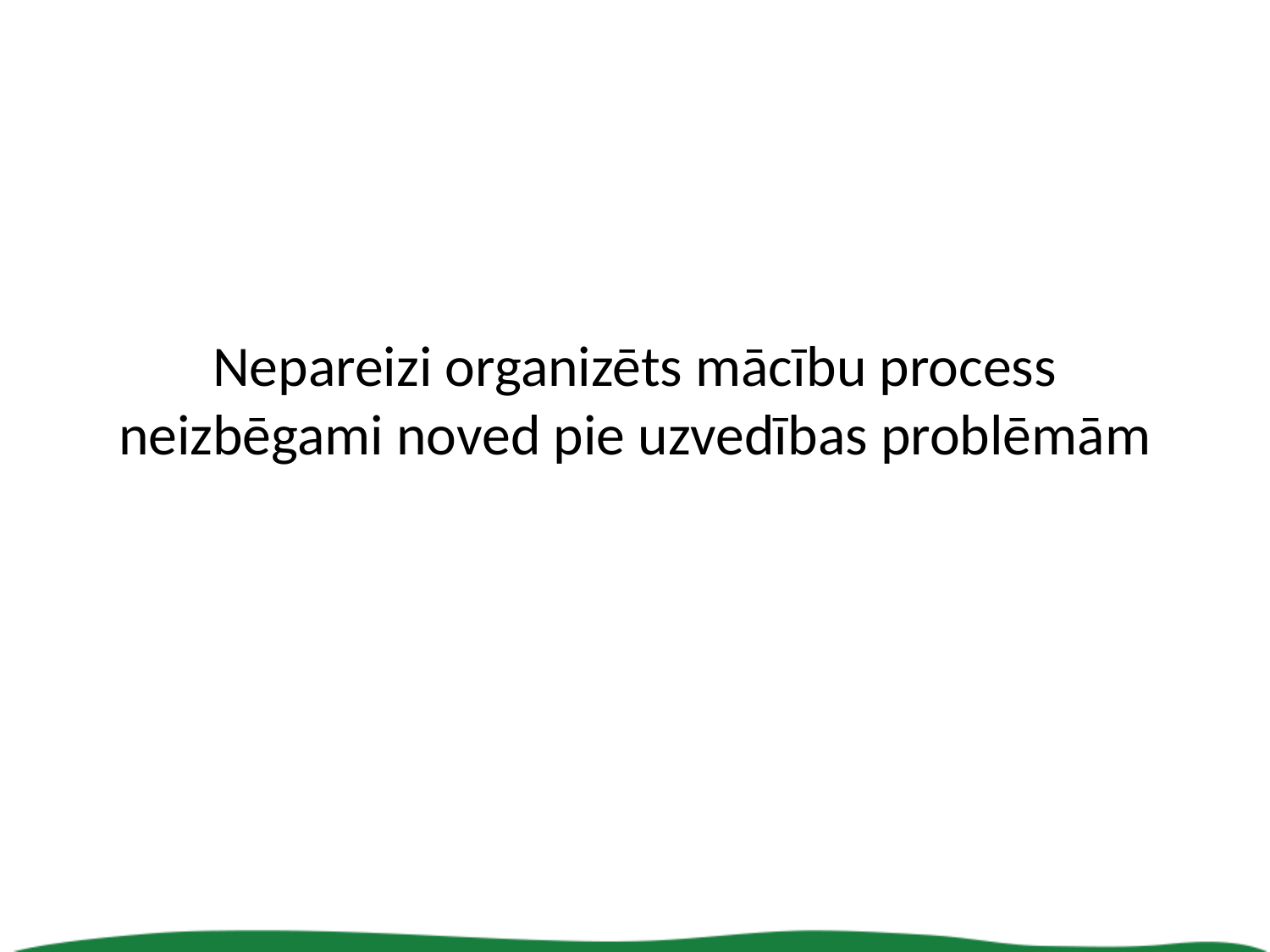

# Nepareizi organizēts mācību process neizbēgami noved pie uzvedības problēmām